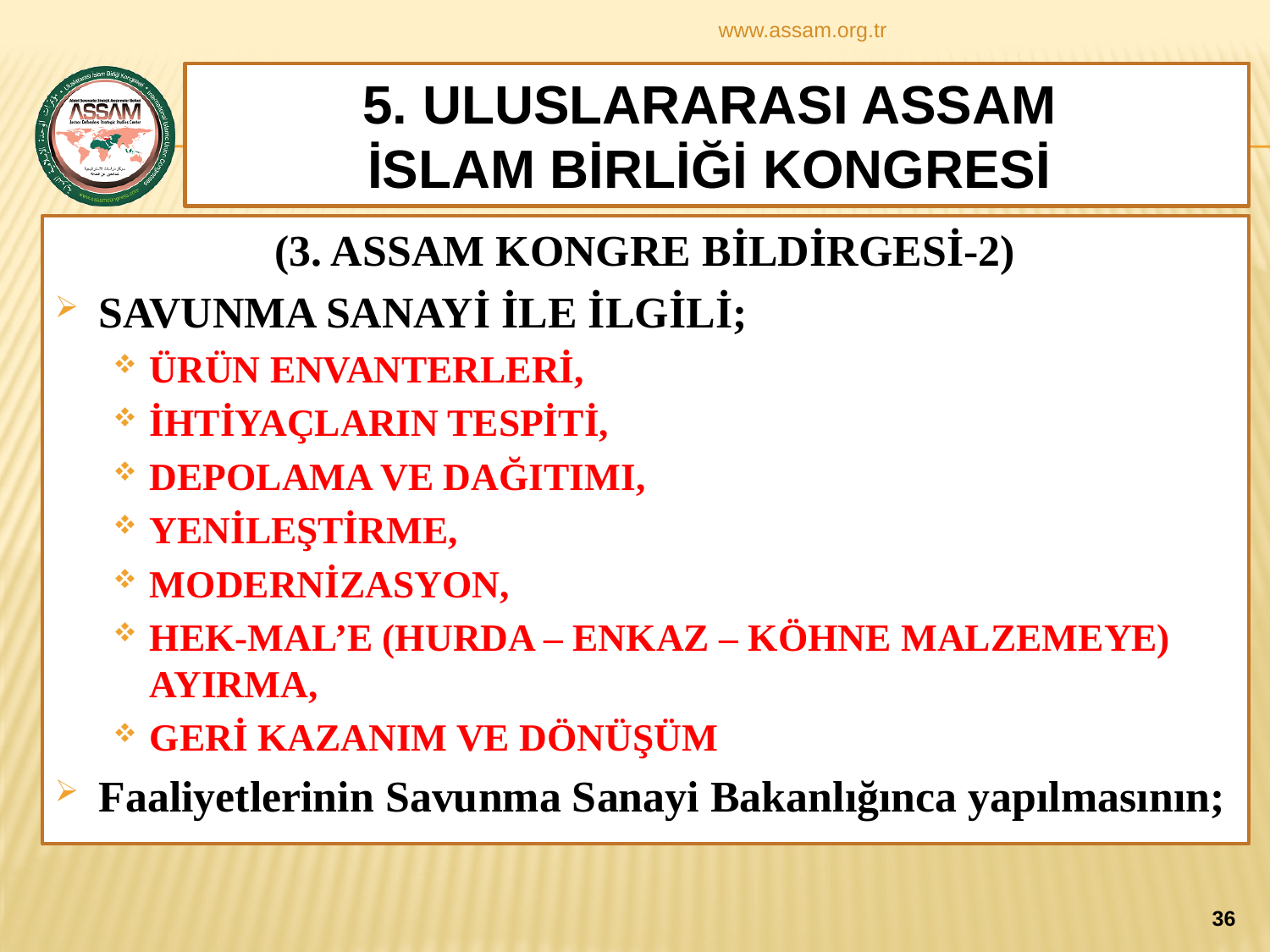

www.assam.org.tr
# 5. ULUSLARARASI ASSAM İSLAM BİRLİĞİ KONGRESİ
(3. ASSAM KONGRE BİLDİRGESİ-2)
SAVUNMA SANAYİ İLE İLGİLİ;
ÜRÜN ENVANTERLERİ,
İHTİYAÇLARIN TESPİTİ,
DEPOLAMA VE DAĞITIMI,
YENİLEŞTİRME,
MODERNİZASYON,
HEK-MAL’E (HURDA – ENKAZ – KÖHNE MALZEMEYE) AYIRMA,
GERİ KAZANIM VE DÖNÜŞÜM
Faaliyetlerinin Savunma Sanayi Bakanlığınca yapılmasının;
36